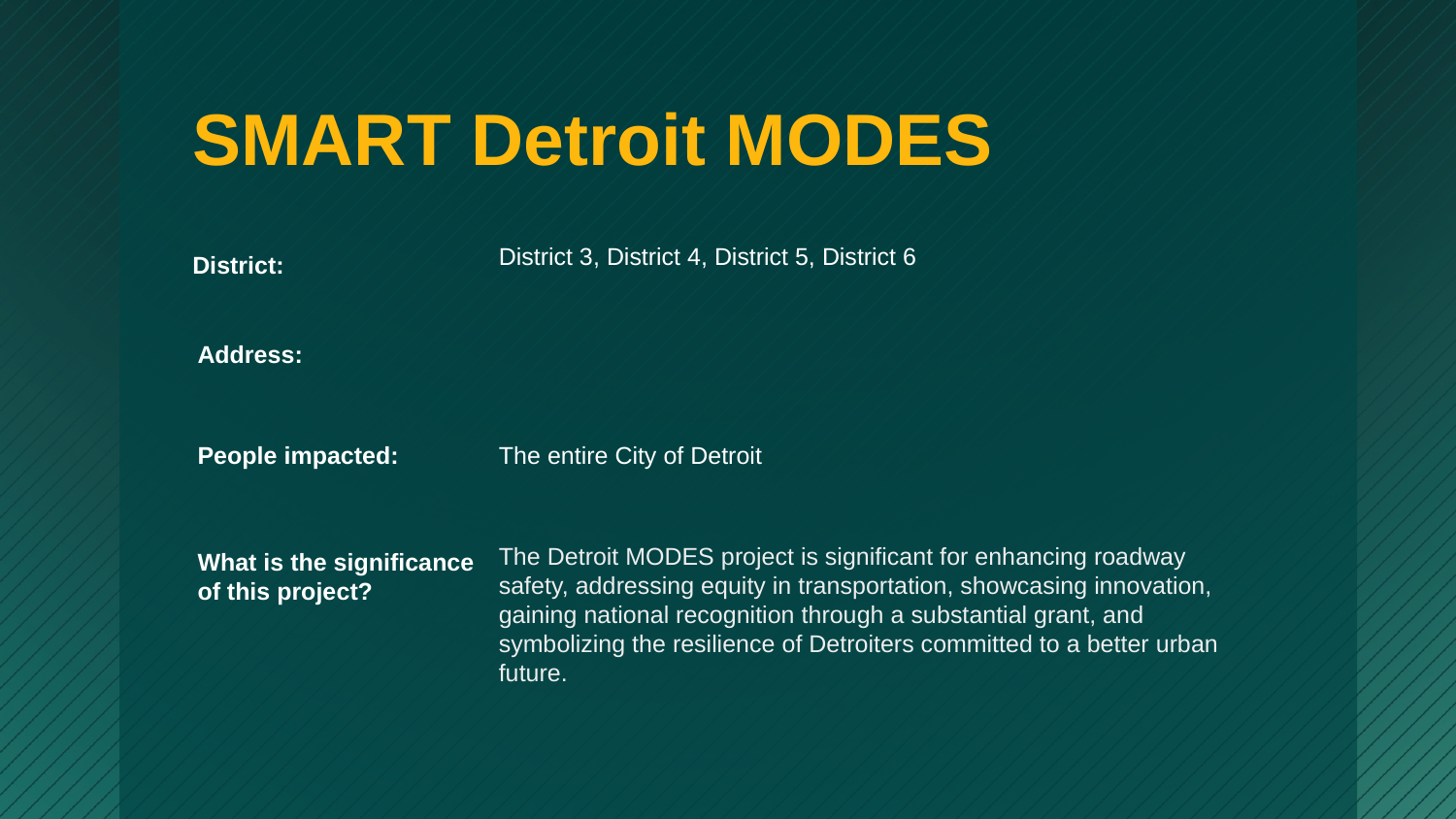

# SMART Detroit MODES
District 3, District 4, District 5, District 6

The entire City of Detroit
The Detroit MODES project is significant for enhancing roadway safety, addressing equity in transportation, showcasing innovation, gaining national recognition through a substantial grant, and symbolizing the resilience of Detroiters committed to a better urban future.